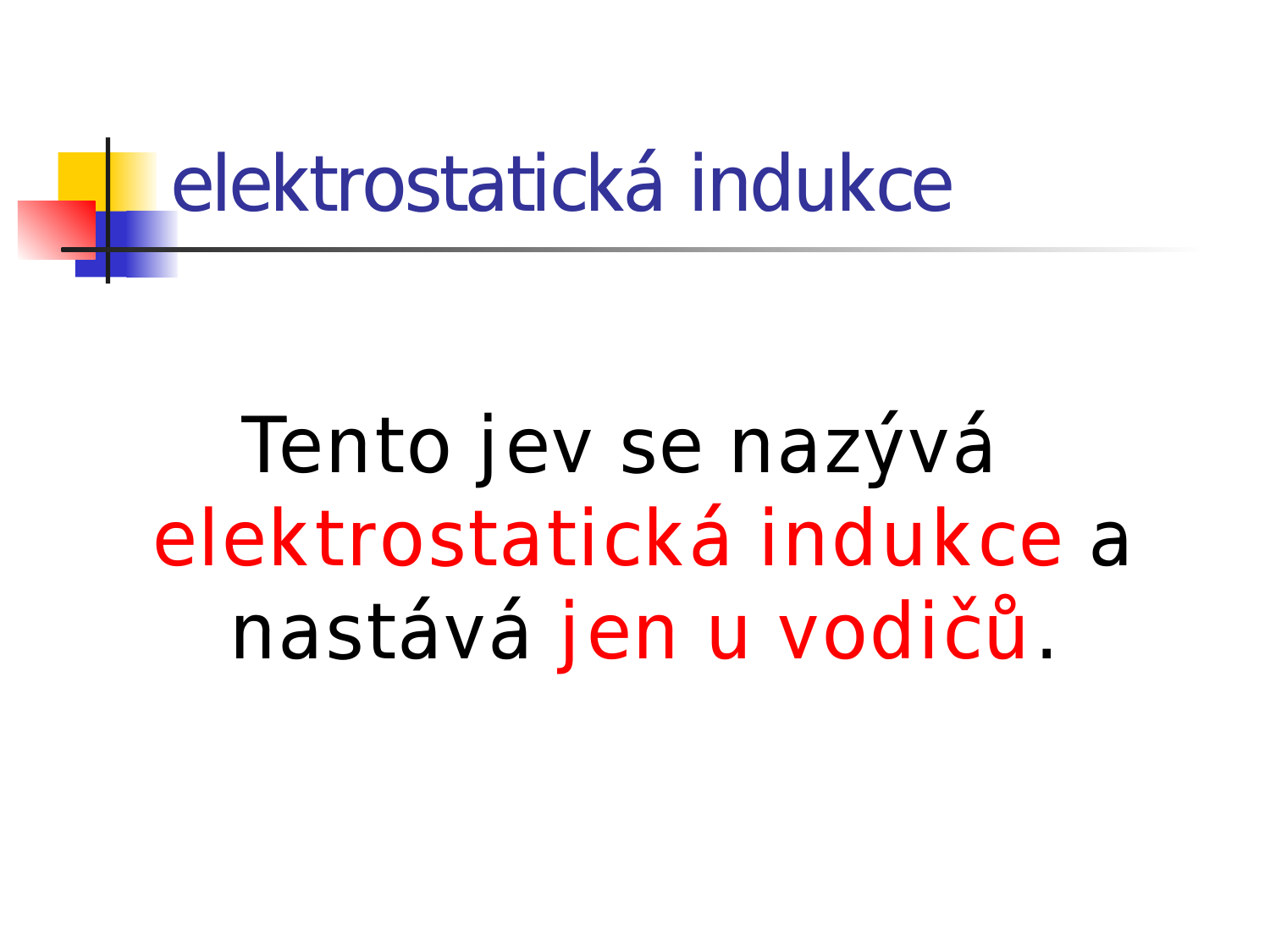

# elektrostatická indukce

Tento jev se nazývá elektrostatická indukce a nastává jen u vodičů.